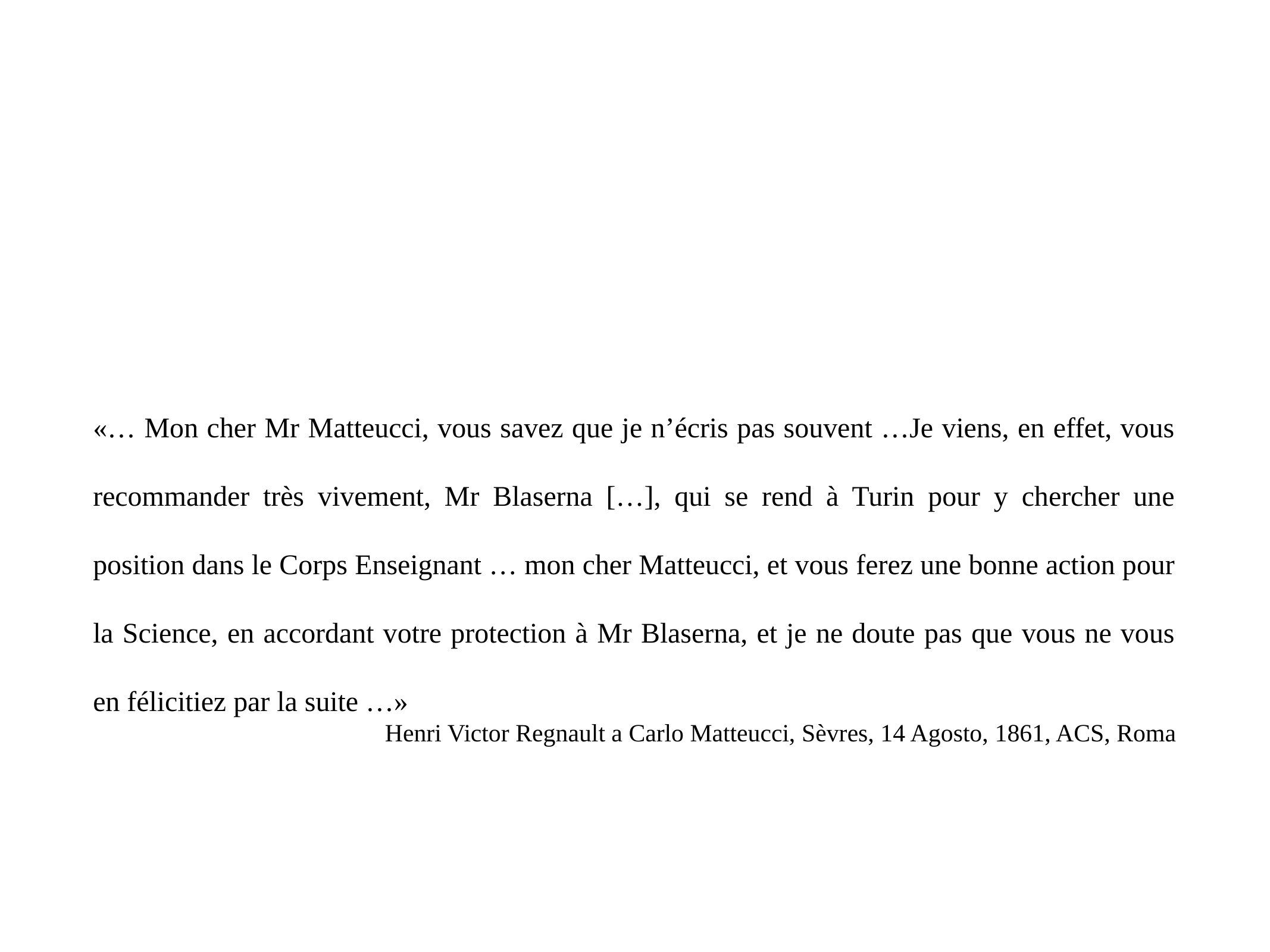

#
«… Mon cher Mr Matteucci, vous savez que je n’écris pas souvent …Je viens, en effet, vous recommander très vivement, Mr Blaserna […], qui se rend à Turin pour y chercher une position dans le Corps Enseignant … mon cher Matteucci, et vous ferez une bonne action pour la Science, en accordant votre protection à Mr Blaserna, et je ne doute pas que vous ne vous en félicitiez par la suite …»
Henri Victor Regnault a Carlo Matteucci, Sèvres, 14 Agosto, 1861, ACS, Roma